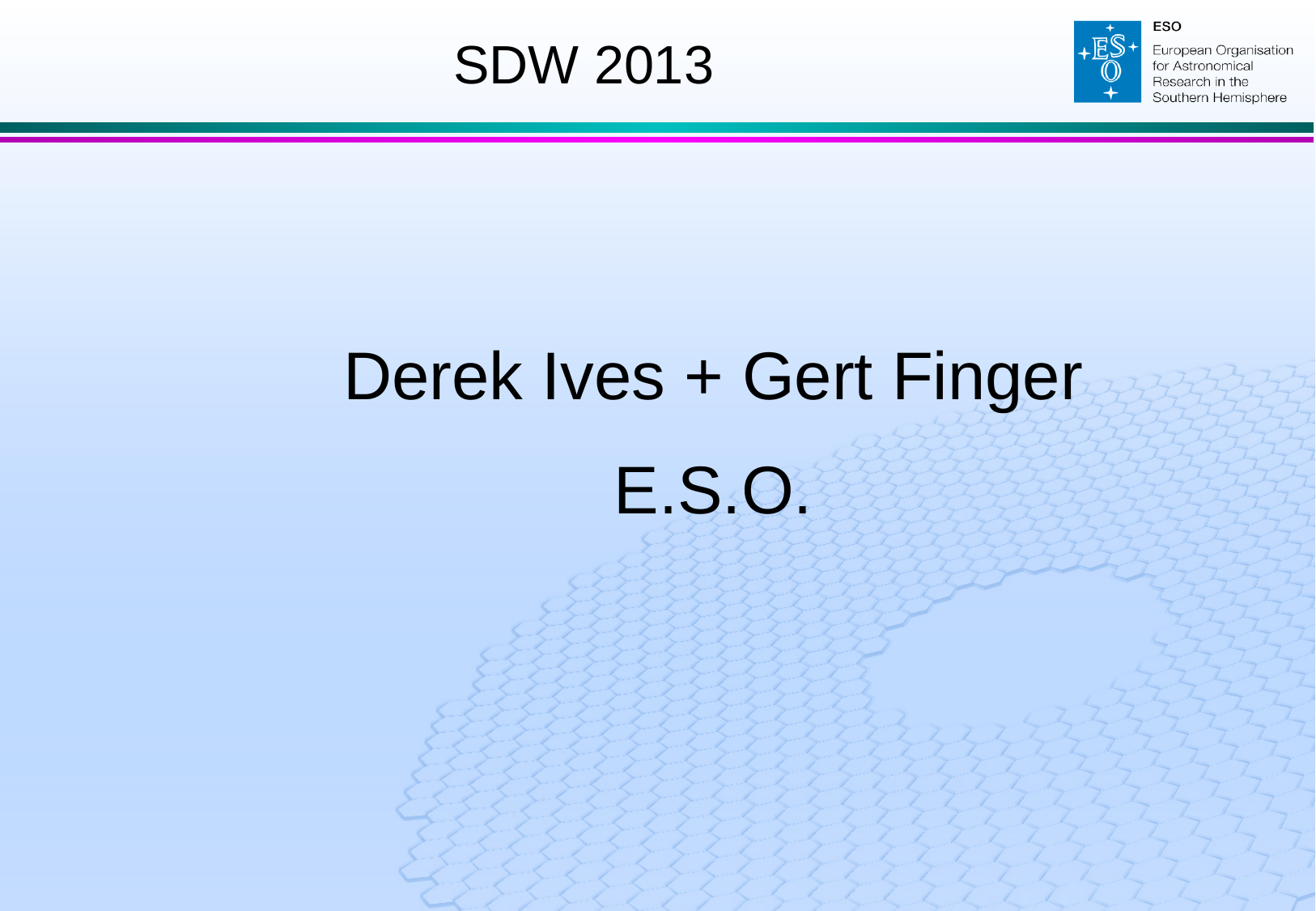

# SDW 2013
Derek Ives + Gert Finger
E.S.O.